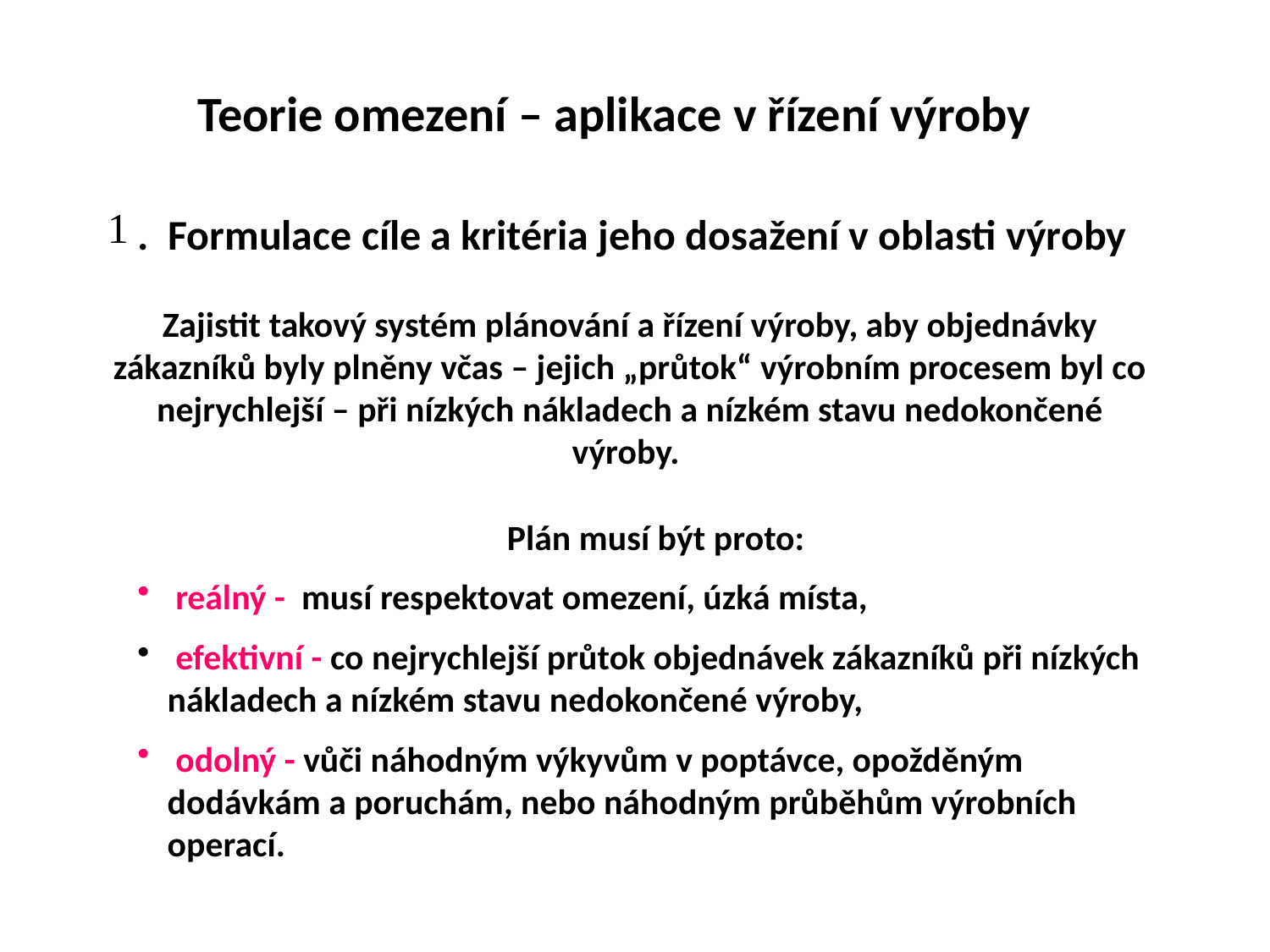

Teorie omezení – aplikace v řízení výroby
.  Formulace cíle a kritéria jeho dosažení v oblasti výroby
Zajistit takový systém plánování a řízení výroby, aby objednávky zákazníků byly plněny včas – jejich „průtok“ výrobním procesem byl co nejrychlejší – při nízkých nákladech a nízkém stavu nedokončené výroby.
Plán musí být proto:
 reálný -  musí respektovat omezení, úzká místa,
 efektivní - co nejrychlejší průtok objednávek zákazníků při nízkých nákladech a nízkém stavu nedokončené výroby,
 odolný - vůči náhodným výkyvům v poptávce, opožděným  dodávkám a poruchám, nebo náhodným průběhům výrobních operací.